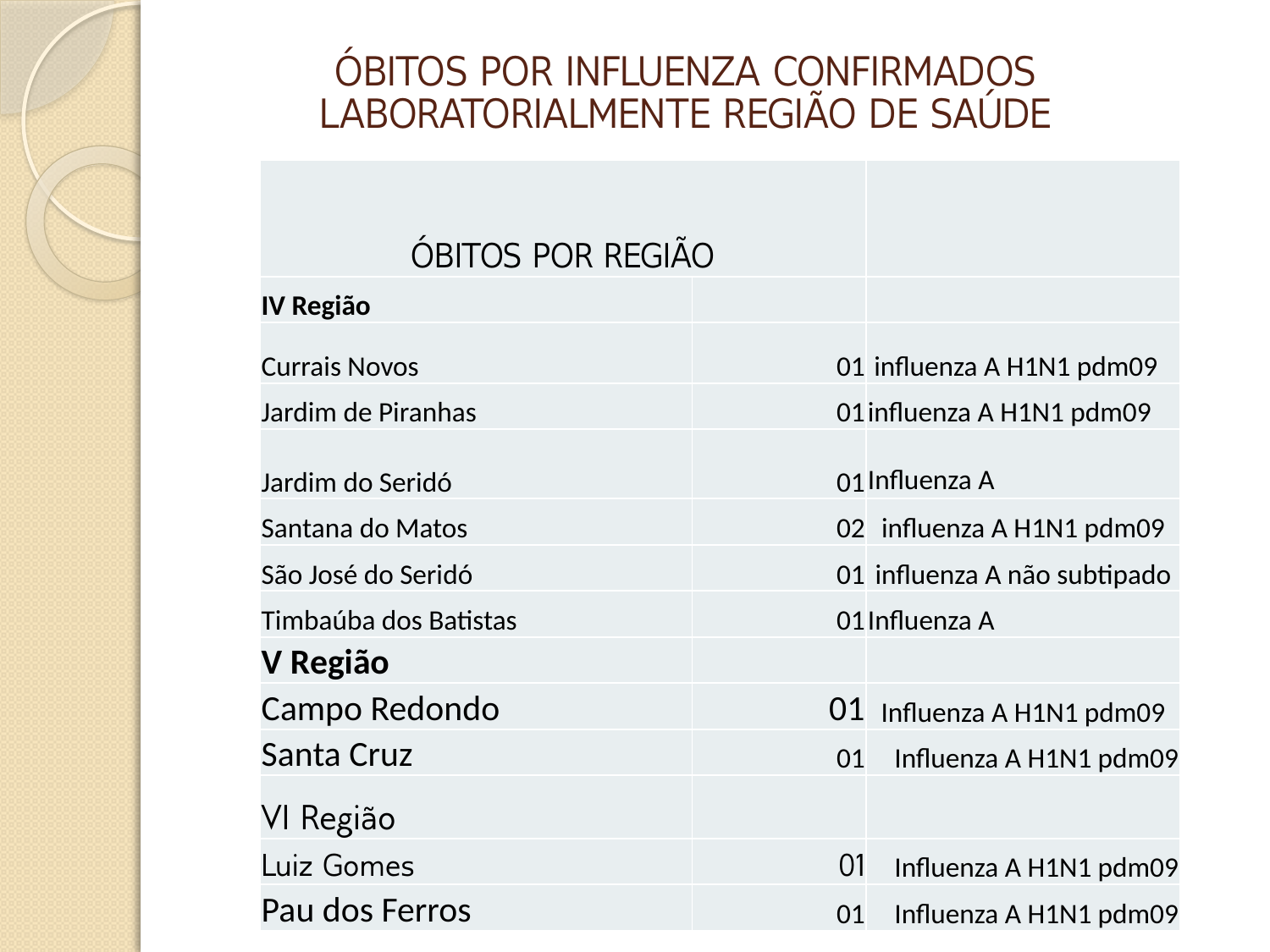

ÓBITOS POR INFLUENZA CONFIRMADOS LABORATORIALMENTE REGIÃO DE SAÚDE
#
| ÓBITOS POR REGIÃO |  |  |
| --- | --- | --- |
| IV Região |  |  |
| Currais Novos | 01 | influenza A H1N1 pdm09 |
| Jardim de Piranhas | 01 | influenza A H1N1 pdm09 |
| Jardim do Seridó | 01 | Influenza A |
| Santana do Matos | 02 | influenza A H1N1 pdm09 |
| São José do Seridó | 01 | influenza A não subtipado |
| Timbaúba dos Batistas | 01 | Influenza A |
| V Região |  |  |
| Campo Redondo | 01 | Influenza A H1N1 pdm09 |
| Santa Cruz | 01 | Influenza A H1N1 pdm09 |
| VI Região |  |  |
| Luiz Gomes | 01 | Influenza A H1N1 pdm09 |
| Pau dos Ferros | 01 | Influenza A H1N1 pdm09 |